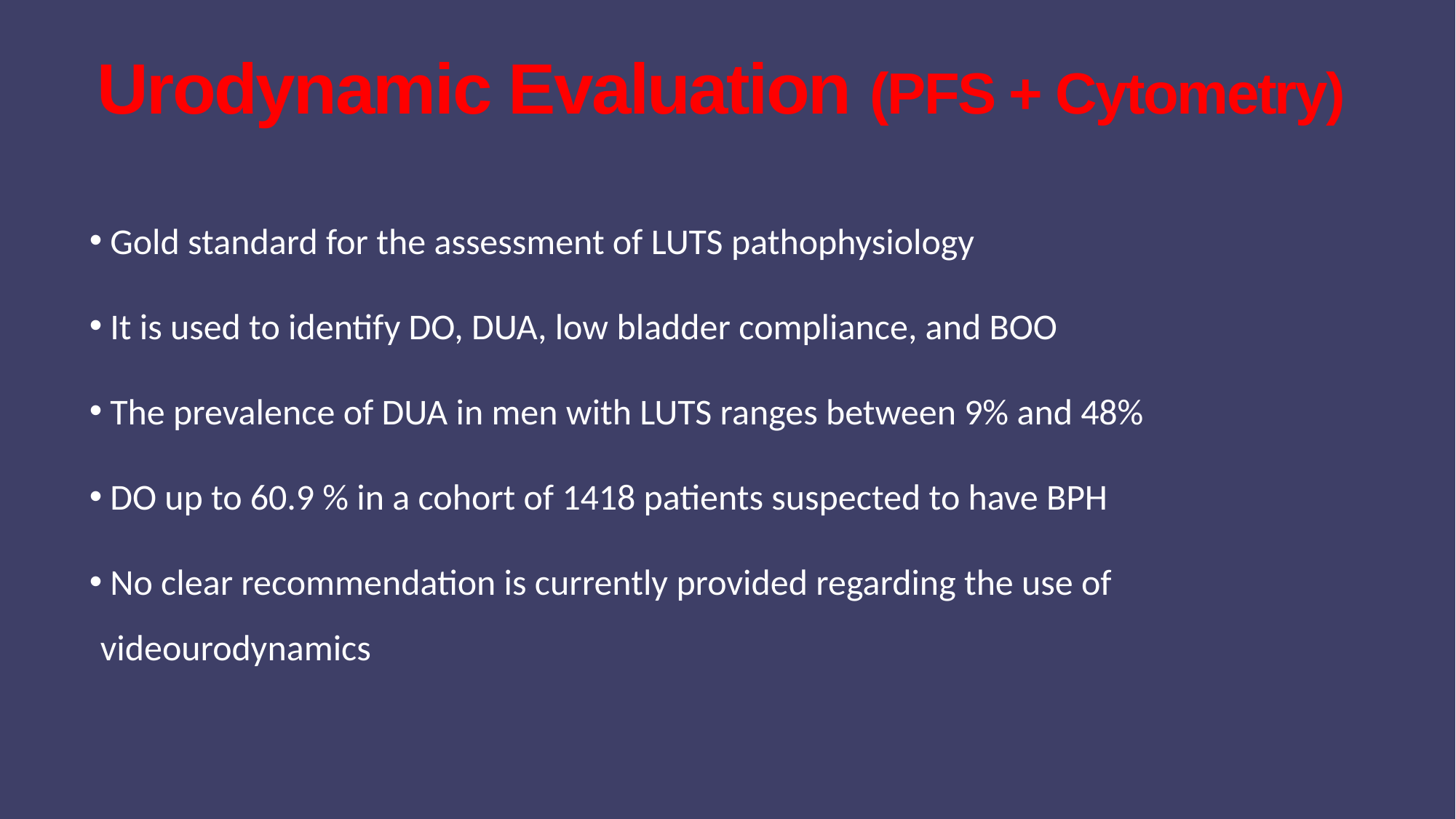

# Urodynamic Evaluation (PFS + Cytometry)
 Gold standard for the assessment of LUTS pathophysiology
 It is used to identify DO, DUA, low bladder compliance, and BOO
 The prevalence of DUA in men with LUTS ranges between 9% and 48%
 DO up to 60.9 % in a cohort of 1418 patients suspected to have BPH
 No clear recommendation is currently provided regarding the use of videourodynamics